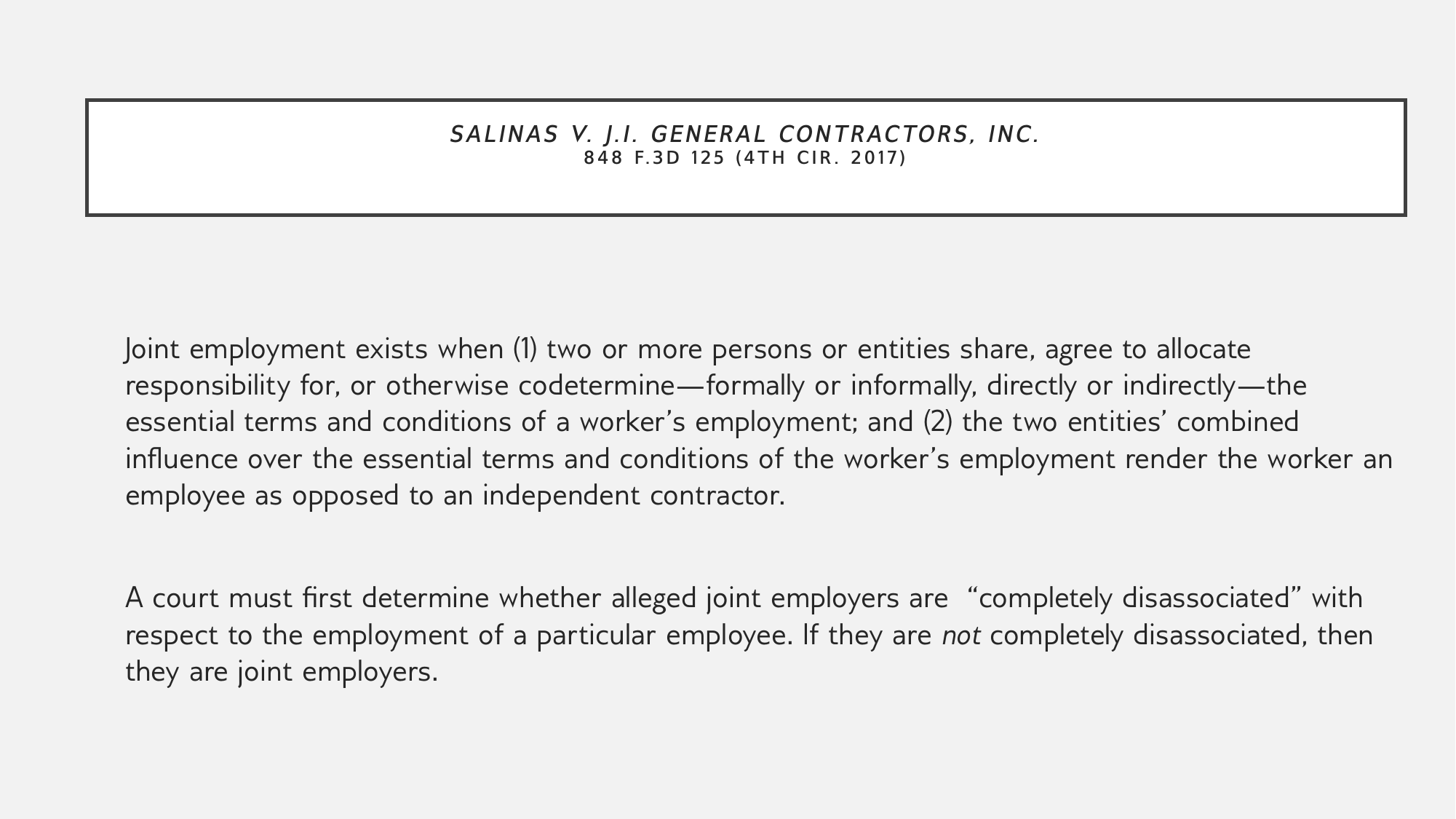

# Salinas v. J.I. General Contractors, Inc. 848 F.3d 125 (4th Cir. 2017)

Joint employment exists when (1) two or more persons or entities share, agree to allocate responsibility for, or otherwise codetermine—formally or informally, directly or indirectly—the essential terms and conditions of a worker’s employment; and (2) the two entities’ combined influence over the essential terms and conditions of the worker’s employment render the worker an employee as opposed to an independent contractor.

A court must first determine whether alleged joint employers are  “completely disassociated” with respect to the employment of a particular employee. If they are not completely disassociated, then they are joint employers.